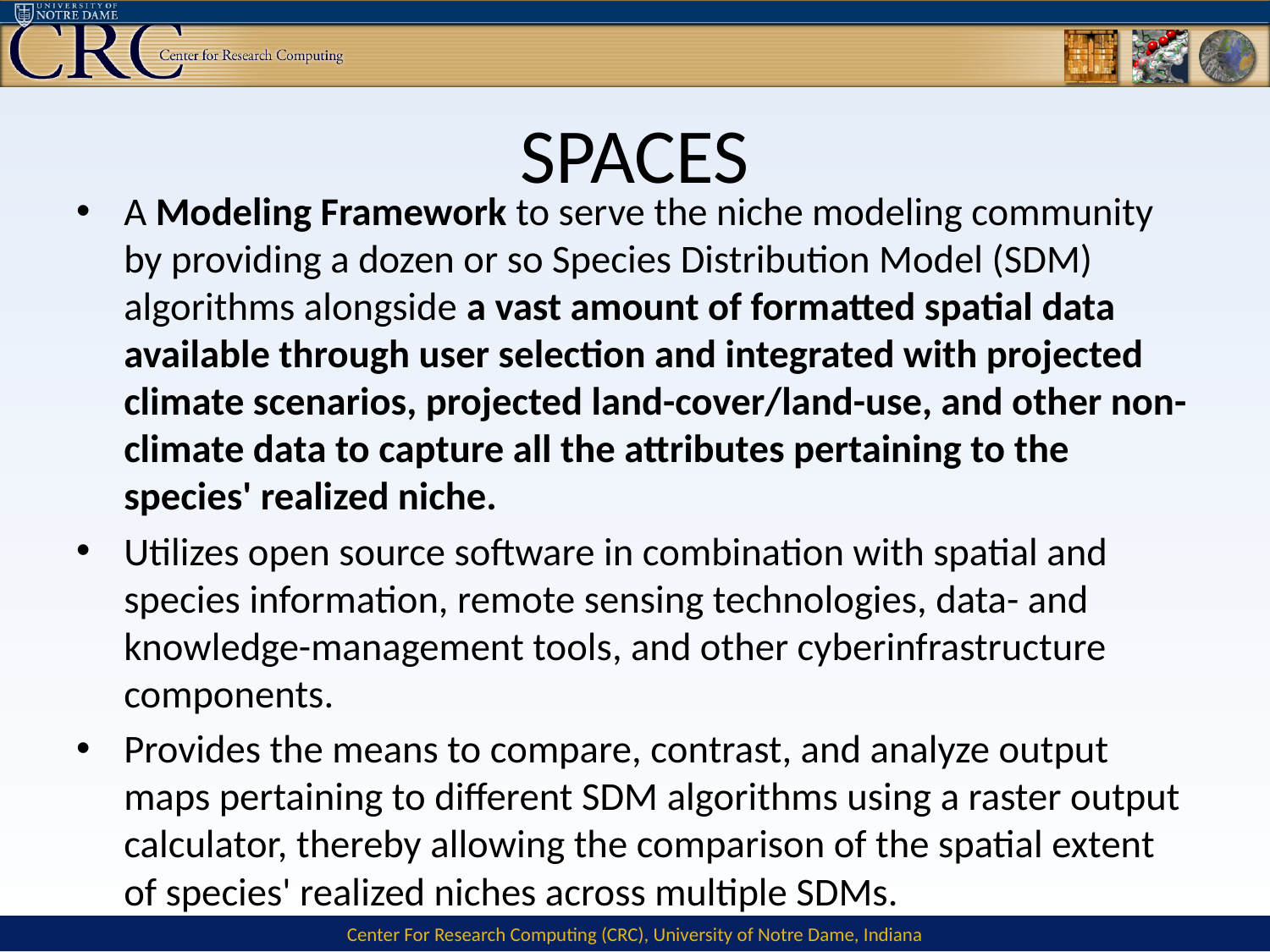

# SPACES
A Modeling Framework to serve the niche modeling community by providing a dozen or so Species Distribution Model (SDM) algorithms alongside a vast amount of formatted spatial data available through user selection and integrated with projected climate scenarios, projected land-cover/land-use, and other non-climate data to capture all the attributes pertaining to the species' realized niche.
Utilizes open source software in combination with spatial and species information, remote sensing technologies, data- and knowledge-management tools, and other cyberinfrastructure components.
Provides the means to compare, contrast, and analyze output maps pertaining to different SDM algorithms using a raster output calculator, thereby allowing the comparison of the spatial extent of species' realized niches across multiple SDMs.